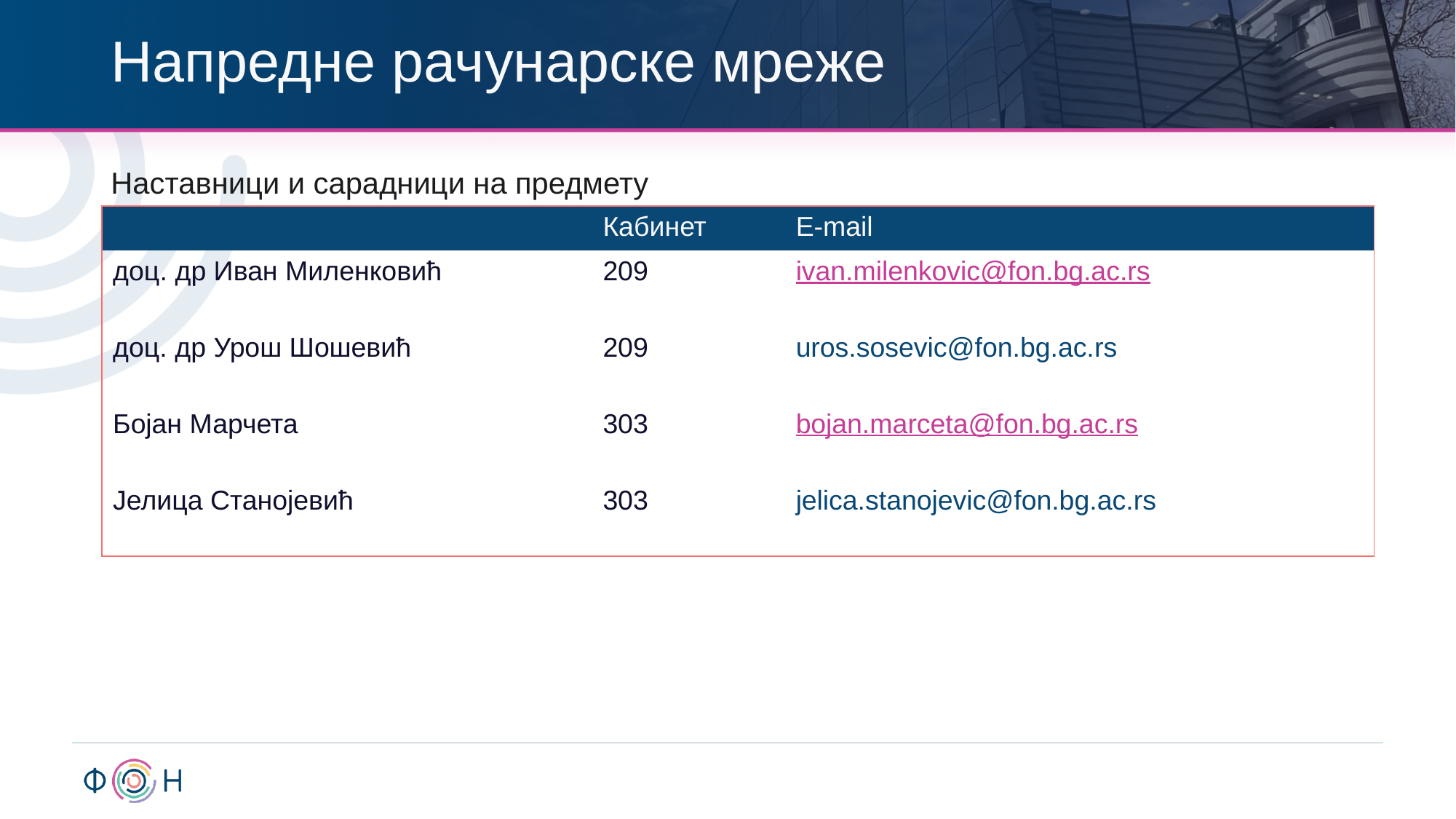

# Напредне рачунарске мреже
Наставници и сарадници на предмету
|  | Кабинет | E-mail |
| --- | --- | --- |
| доц. др Иван Миленковић | 209 | ivan.milenkovic@fon.bg.ac.rs |
| доц. др Урош Шошевић | 209 | uros.sosevic@fon.bg.ac.rs |
| Бојан Марчета | 303 | bojan.marceta@fon.bg.ac.rs |
| Јелица Станојевић | 303 | jelica.stanojevic@fon.bg.ac.rs |